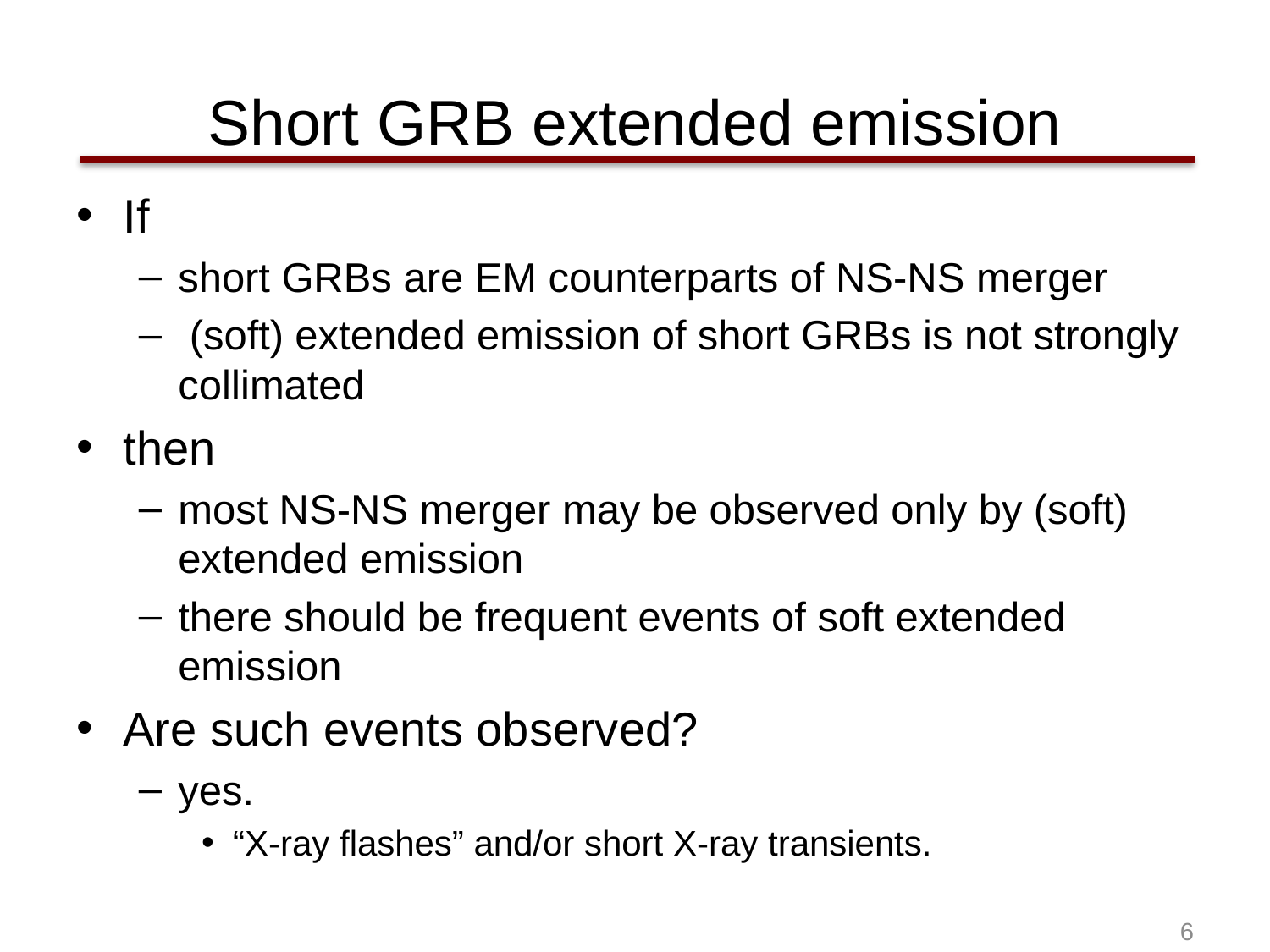

# Short GRB extended emission
If
short GRBs are EM counterparts of NS-NS merger
 (soft) extended emission of short GRBs is not strongly collimated
then
most NS-NS merger may be observed only by (soft) extended emission
there should be frequent events of soft extended emission
Are such events observed?
yes.
“X-ray flashes” and/or short X-ray transients.

6